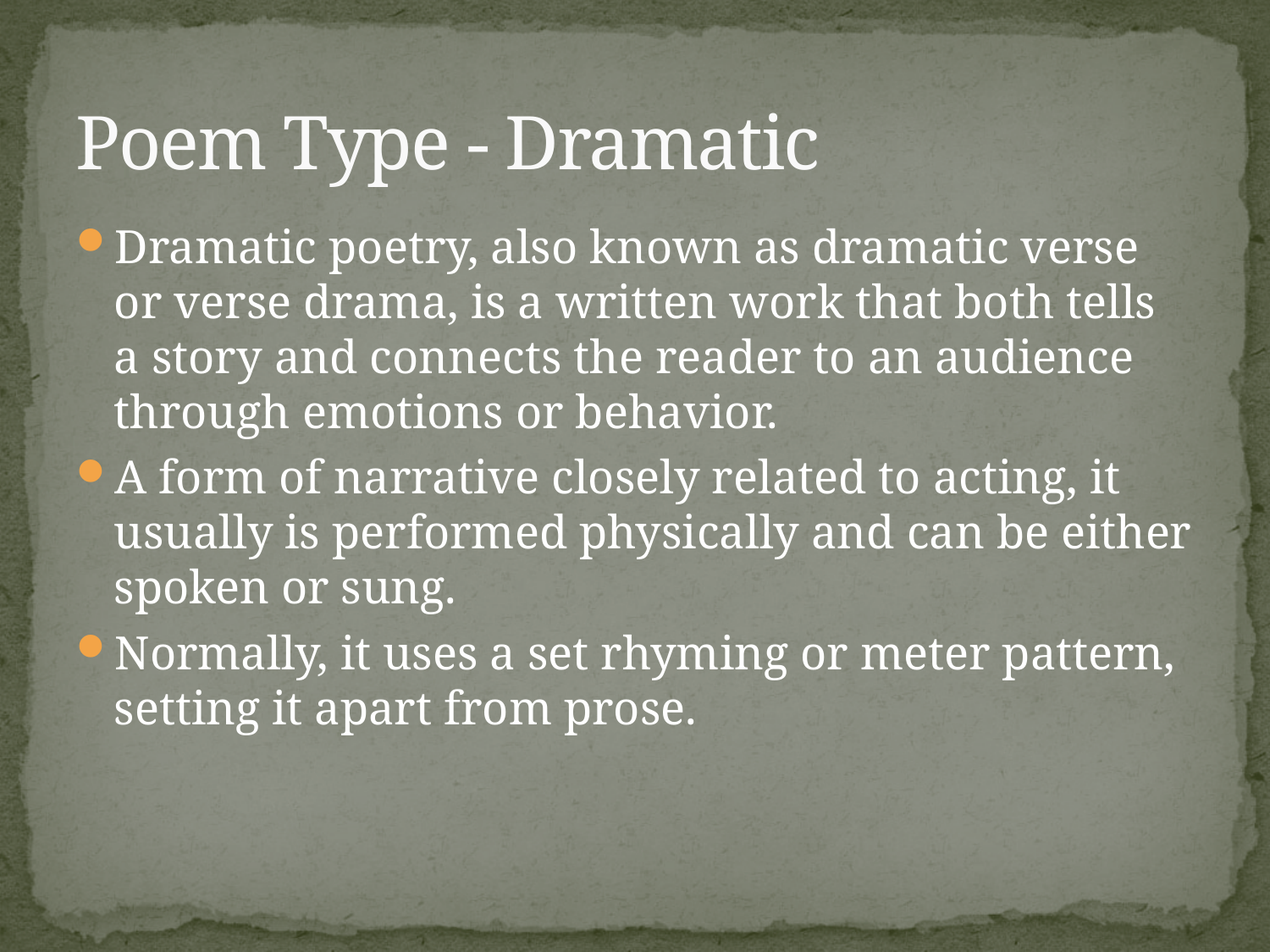

# Poem Type - Dramatic
Dramatic poetry, also known as dramatic verse or verse drama, is a written work that both tells a story and connects the reader to an audience through emotions or behavior.
A form of narrative closely related to acting, it usually is performed physically and can be either spoken or sung.
Normally, it uses a set rhyming or meter pattern, setting it apart from prose.